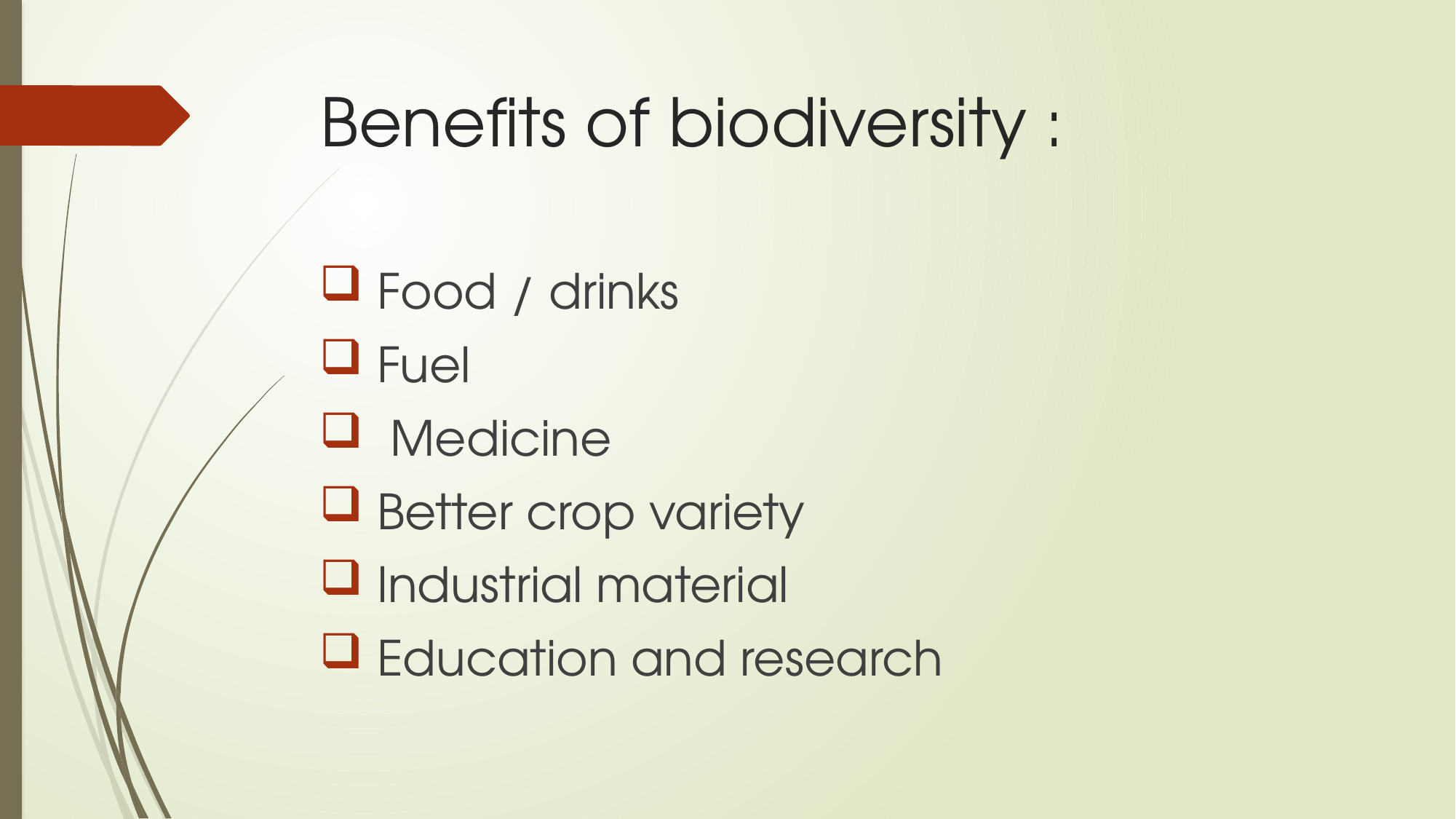

# Benefits of biodiversity :
 Food / drinks
 Fuel
  Medicine
 Better crop variety
 Industrial material
 Education and research